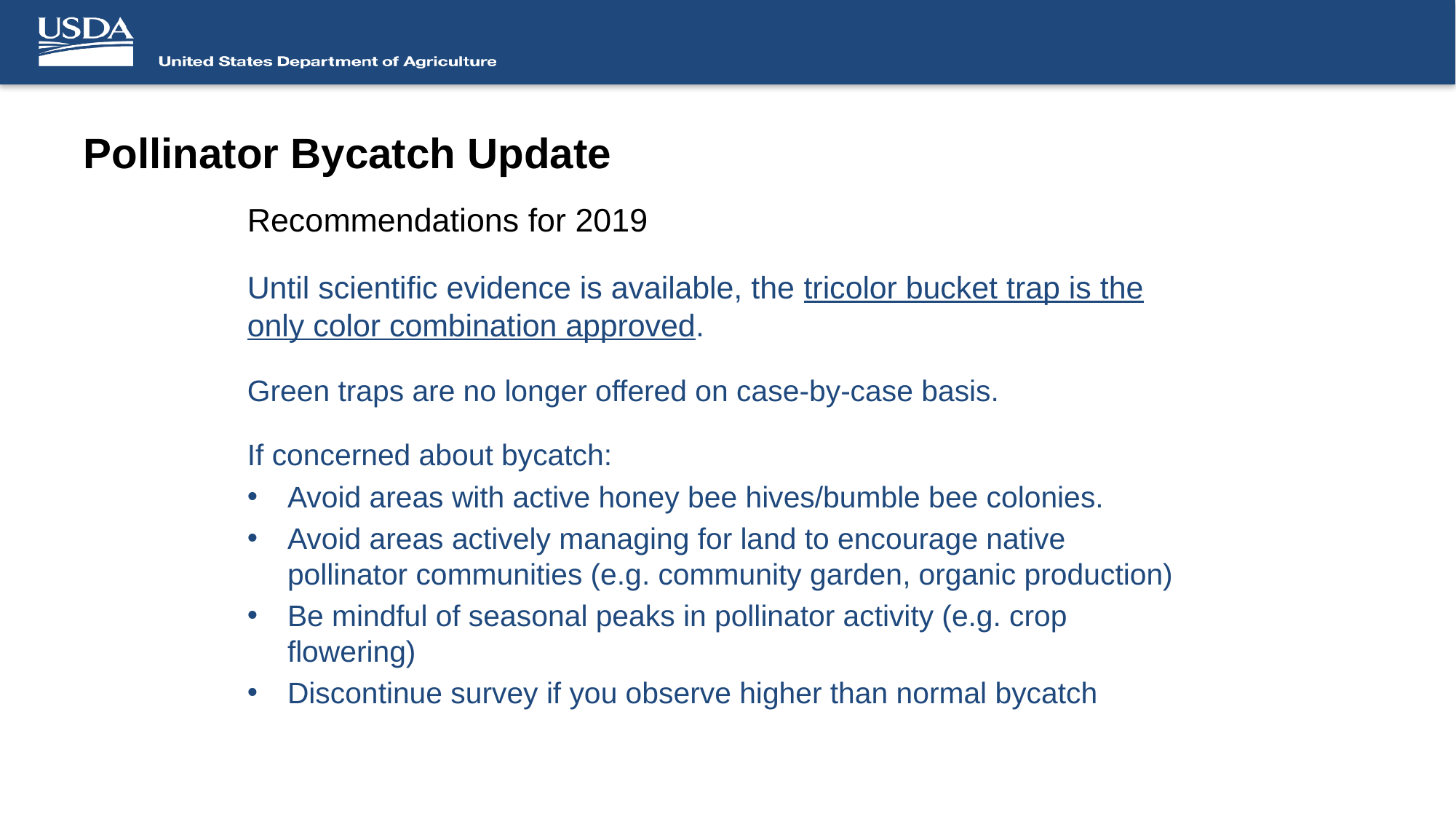

# Pollinator Bycatch Update
Recommendations for 2019

Until scientific evidence is available, the tricolor bucket trap is the only color combination approved.

Green traps are no longer offered on case-by-case basis.

If concerned about bycatch:
Avoid areas with active honey bee hives/bumble bee colonies.
Avoid areas actively managing for land to encourage native pollinator communities (e.g. community garden, organic production)
Be mindful of seasonal peaks in pollinator activity (e.g. crop flowering)
Discontinue survey if you observe higher than normal bycatch